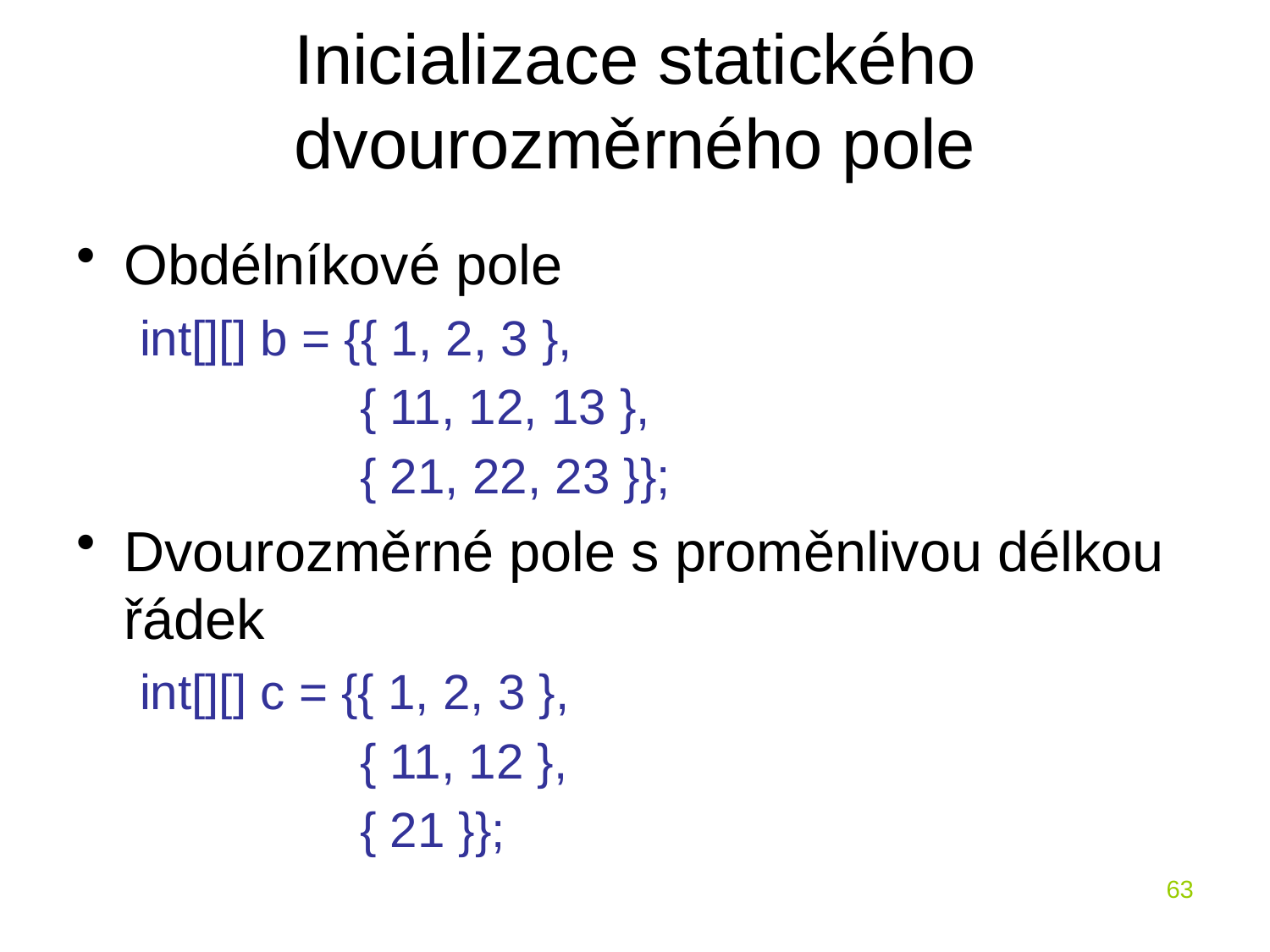

# Inicializace statického dvourozměrného pole
Obdélníkové pole
int[][] b = {{ 1, 2, 3 },
                { 11, 12, 13 },
                { 21, 22, 23 }};
Dvourozměrné pole s proměnlivou délkou řádek
int[][] c = {{ 1, 2, 3 },
                { 11, 12 },
                { 21 }};
63